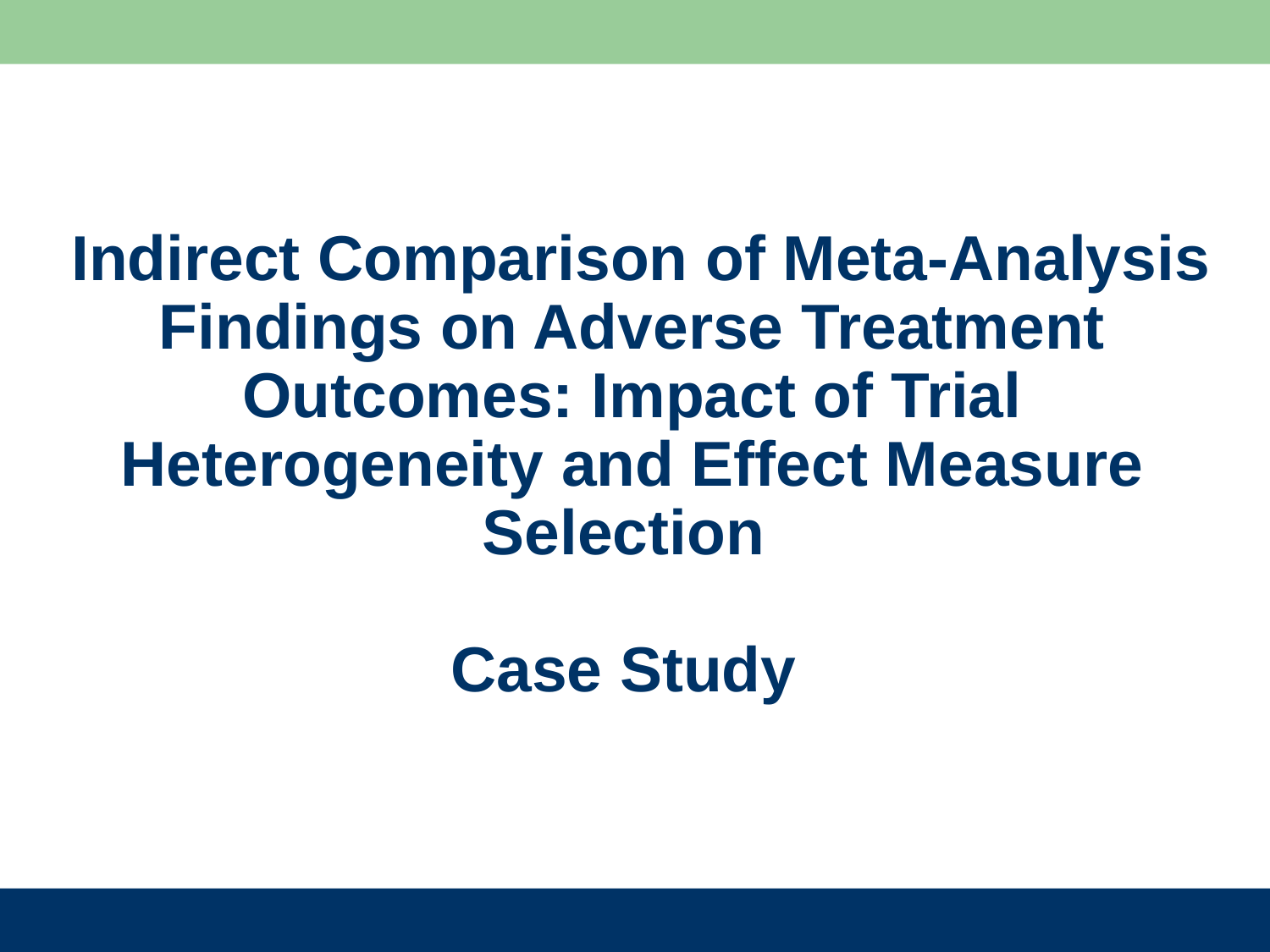

# Indirect Comparison of Meta-Analysis Findings on Adverse Treatment Outcomes: Impact of Trial Heterogeneity and Effect Measure Selection Case Study